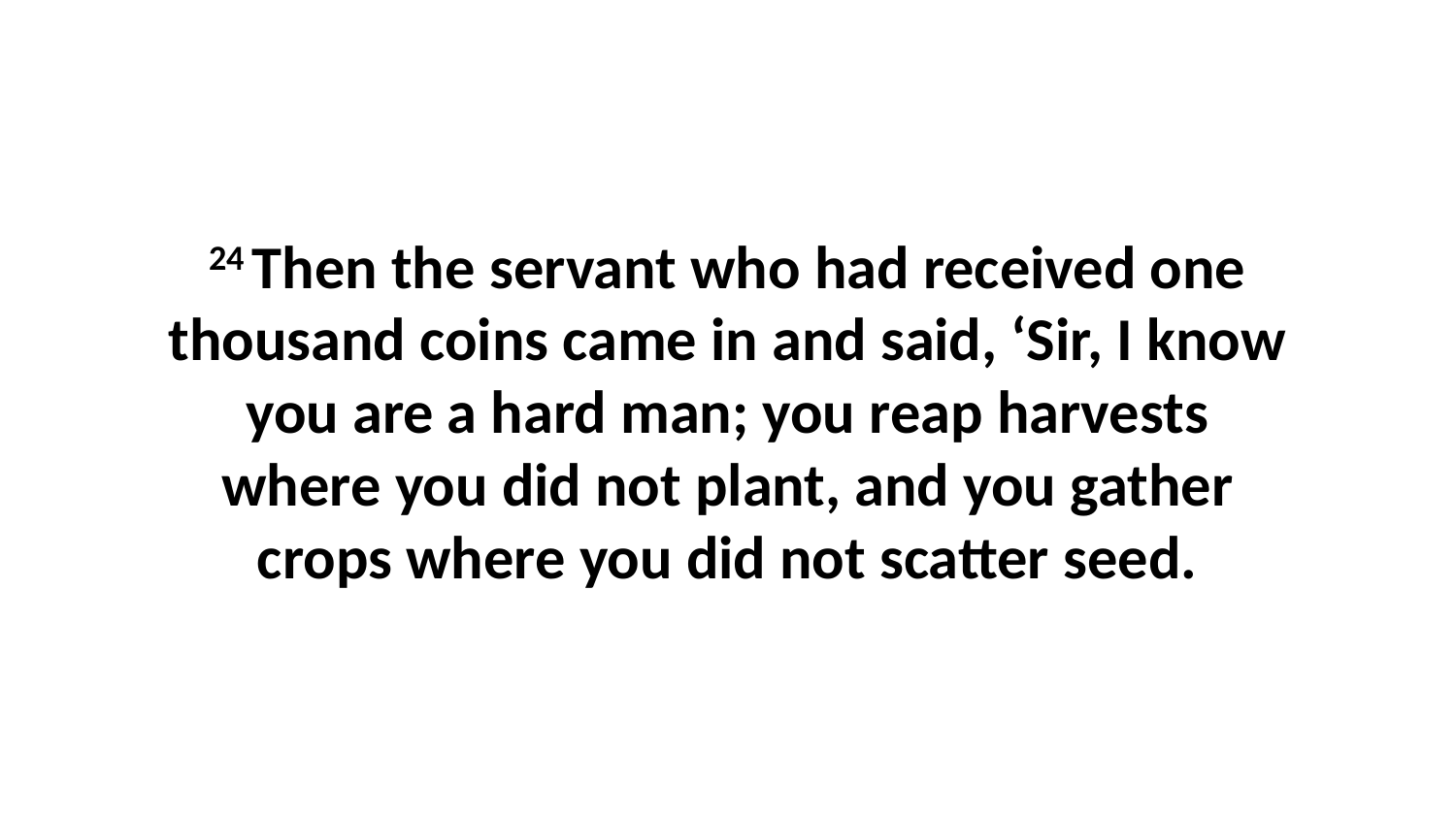

24 Then the servant who had received one thousand coins came in and said, ‘Sir, I know you are a hard man; you reap harvests where you did not plant, and you gather crops where you did not scatter seed.